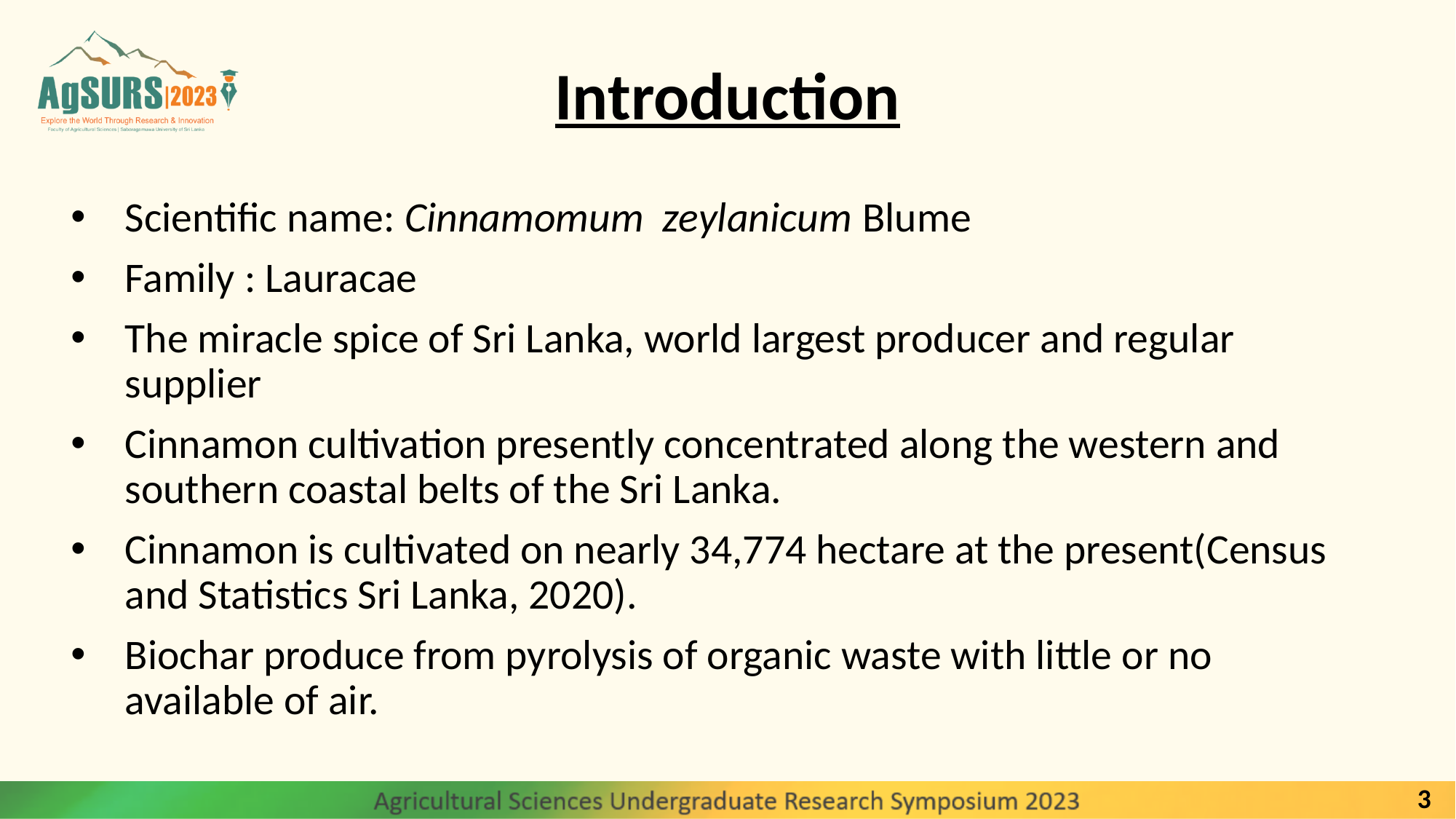

# Introduction
Scientific name: Cinnamomum  zeylanicum Blume
Family : Lauracae
The miracle spice of Sri Lanka, world largest producer and regular supplier
Cinnamon cultivation presently concentrated along the western and southern coastal belts of the Sri Lanka.
Cinnamon is cultivated on nearly 34,774 hectare at the present(Census and Statistics Sri Lanka, 2020).
Biochar produce from pyrolysis of organic waste with little or no available of air.

3